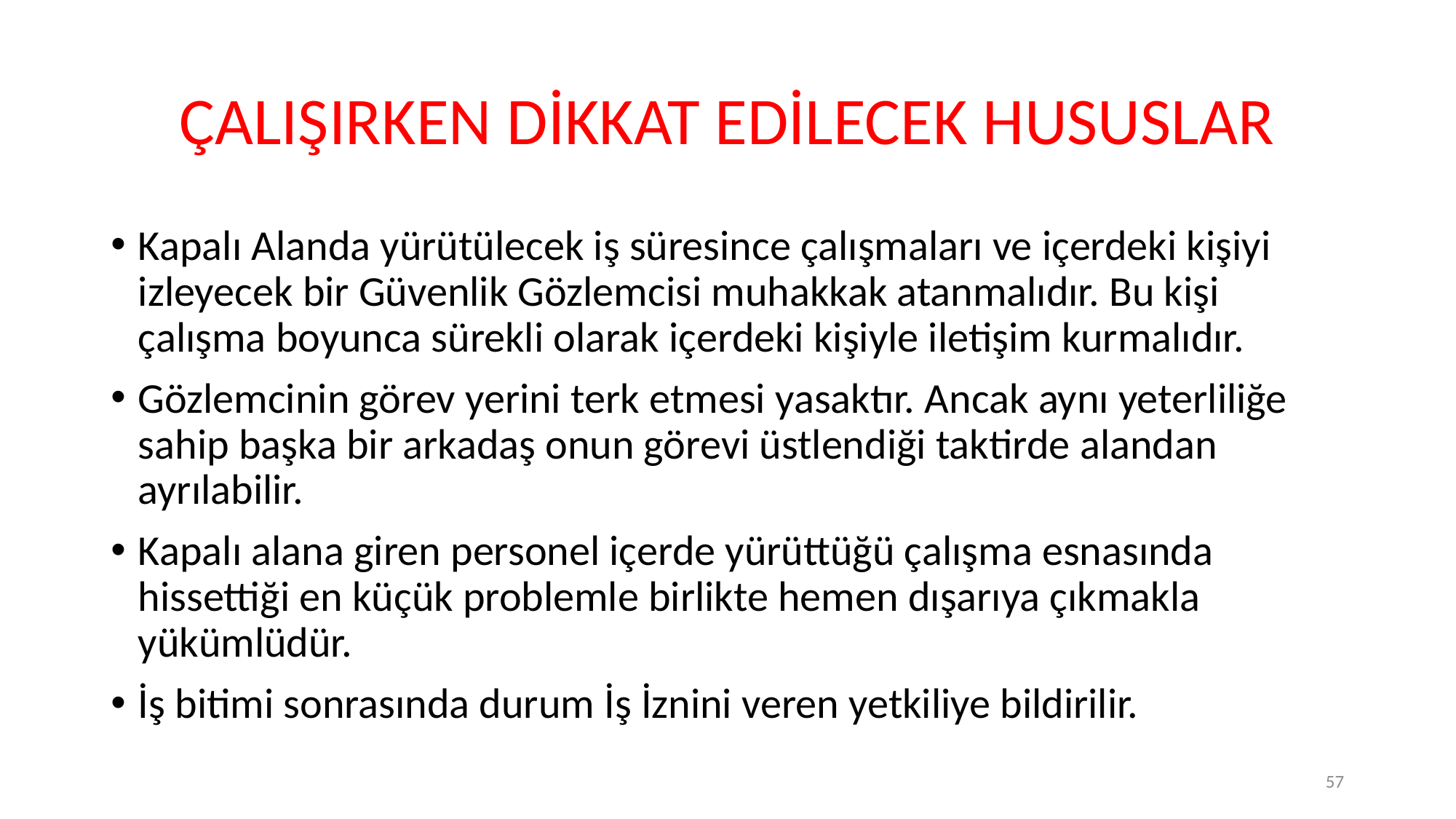

# ÇALIŞIRKEN DİKKAT EDİLECEK HUSUSLAR
Kapalı Alanda yürütülecek iş süresince çalışmaları ve içerdeki kişiyi izleyecek bir Güvenlik Gözlemcisi muhakkak atanmalıdır. Bu kişi çalışma boyunca sürekli olarak içerdeki kişiyle iletişim kurmalıdır.
Gözlemcinin görev yerini terk etmesi yasaktır. Ancak aynı yeterliliğe sahip başka bir arkadaş onun görevi üstlendiği taktirde alandan ayrılabilir.
Kapalı alana giren personel içerde yürüttüğü çalışma esnasında hissettiği en küçük problemle birlikte hemen dışarıya çıkmakla yükümlüdür.
İş bitimi sonrasında durum İş İznini veren yetkiliye bildirilir.
57